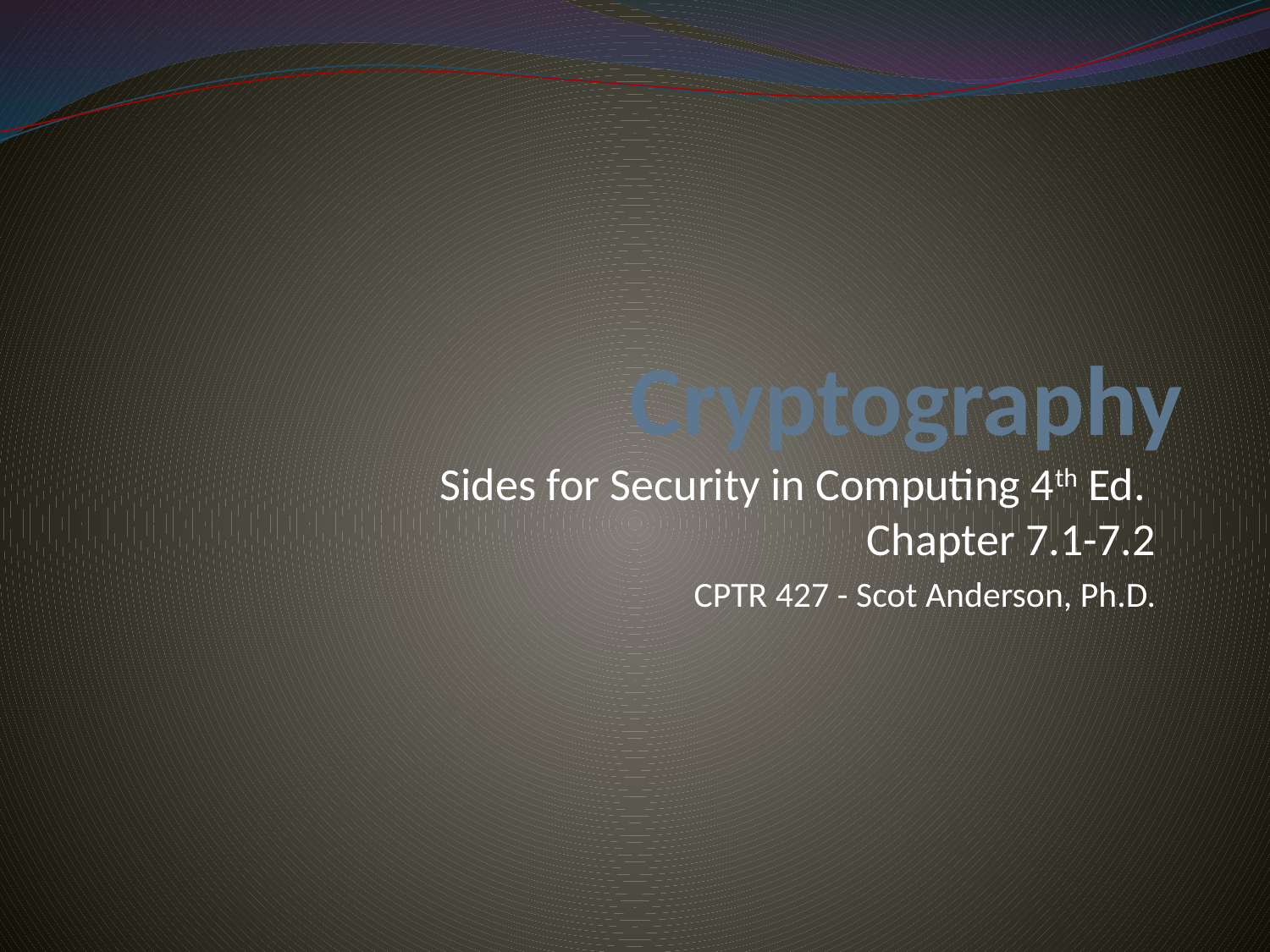

# Cryptography
Sides for Security in Computing 4th Ed.
Chapter 7.1-7.2
CPTR 427 - Scot Anderson, Ph.D.